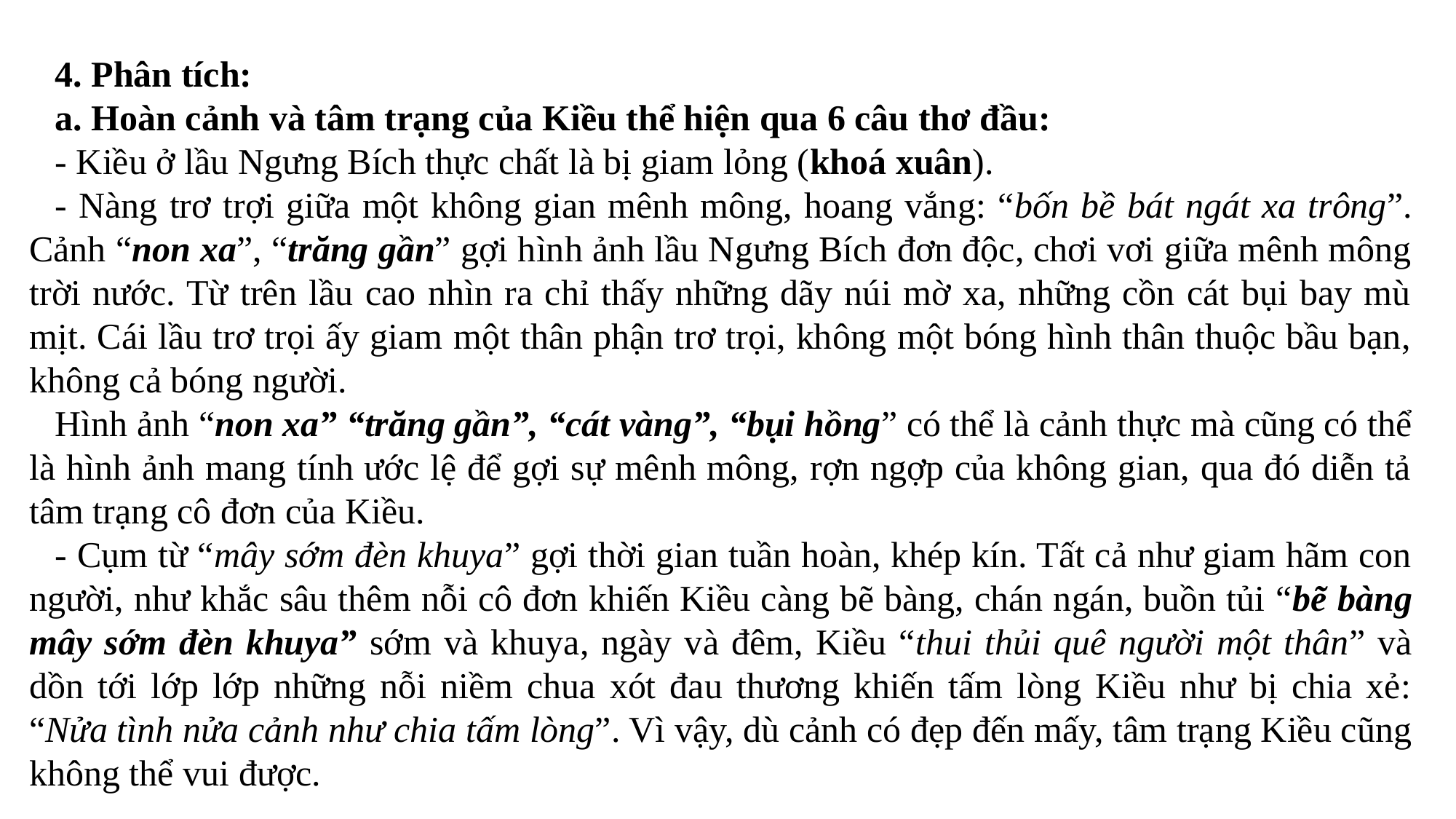

4. Phân tích:
a. Hoàn cảnh và tâm trạng của Kiều thể hiện qua 6 câu thơ đầu:
- Kiều ở lầu Ngưng Bích thực chất là bị giam lỏng (khoá xuân).
- Nàng trơ trợi giữa một không gian mênh mông, hoang vắng: “bốn bề bát ngát xa trông”. Cảnh “non xa”, “trăng gần” gợi hình ảnh lầu Ngưng Bích đơn độc, chơi vơi giữa mênh mông trời nước. Từ trên lầu cao nhìn ra chỉ thấy những dãy núi mờ xa, những cồn cát bụi bay mù mịt. Cái lầu trơ trọi ấy giam một thân phận trơ trọi, không một bóng hình thân thuộc bầu bạn, không cả bóng người.
Hình ảnh “non xa” “trăng gần”, “cát vàng”, “bụi hồng” có thể là cảnh thực mà cũng có thể là hình ảnh mang tính ước lệ để gợi sự mênh mông, rợn ngợp của không gian, qua đó diễn tả tâm trạng cô đơn của Kiều.
- Cụm từ “mây sớm đèn khuya” gợi thời gian tuần hoàn, khép kín. Tất cả như giam hãm con người, như khắc sâu thêm nỗi cô đơn khiến Kiều càng bẽ bàng, chán ngán, buồn tủi “bẽ bàng mây sớm đèn khuya” sớm và khuya, ngày và đêm, Kiều “thui thủi quê người một thân” và dồn tới lớp lớp những nỗi niềm chua xót đau thương khiến tấm lòng Kiều như bị chia xẻ: “Nửa tình nửa cảnh như chia tấm lòng”. Vì vậy, dù cảnh có đẹp đến mấy, tâm trạng Kiều cũng không thể vui được.